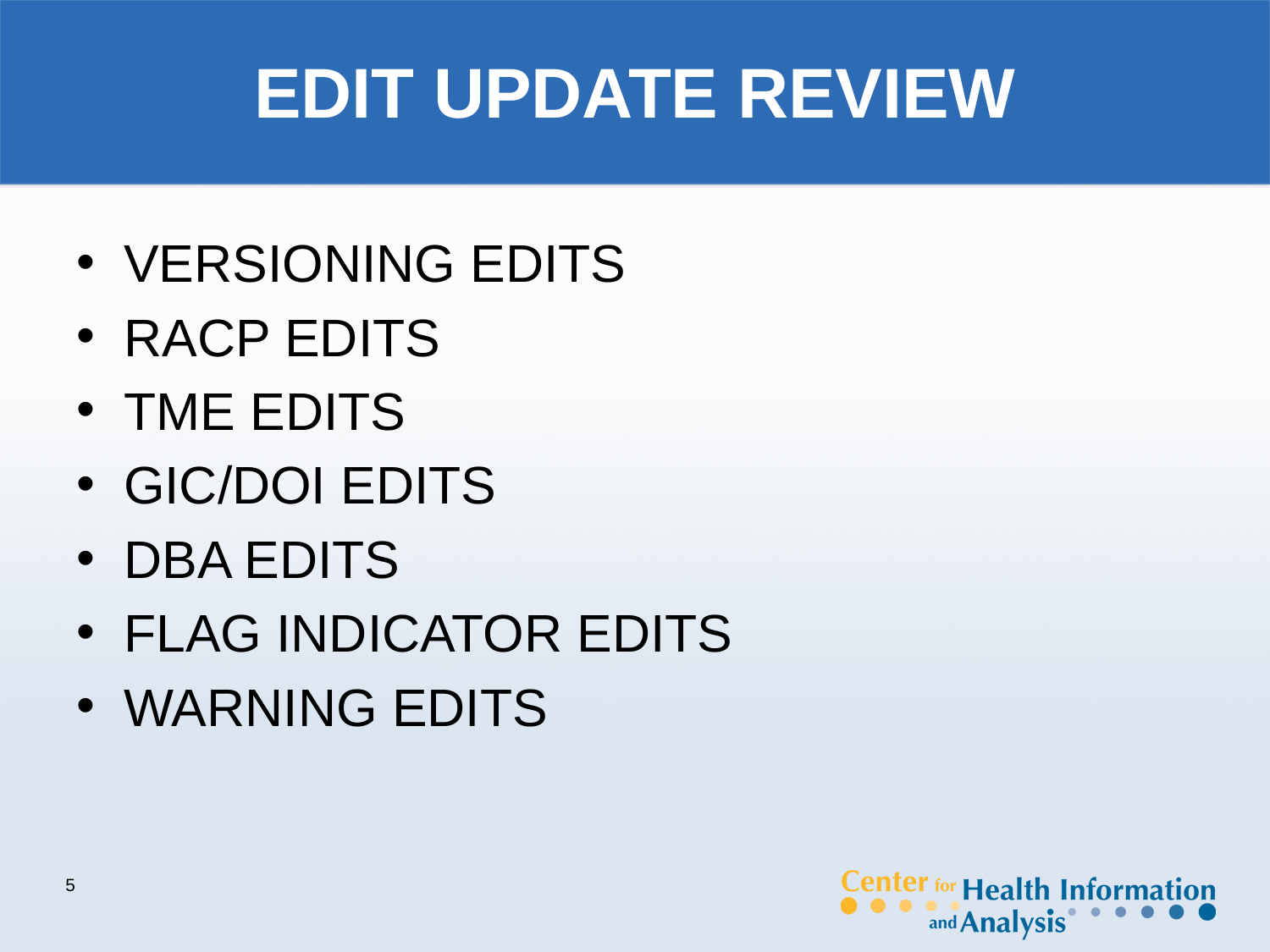

# EDIT UPDATE REVIEW
VERSIONING EDITS
RACP EDITS
TME EDITS
GIC/DOI EDITS
DBA EDITS
FLAG INDICATOR EDITS
WARNING EDITS
5